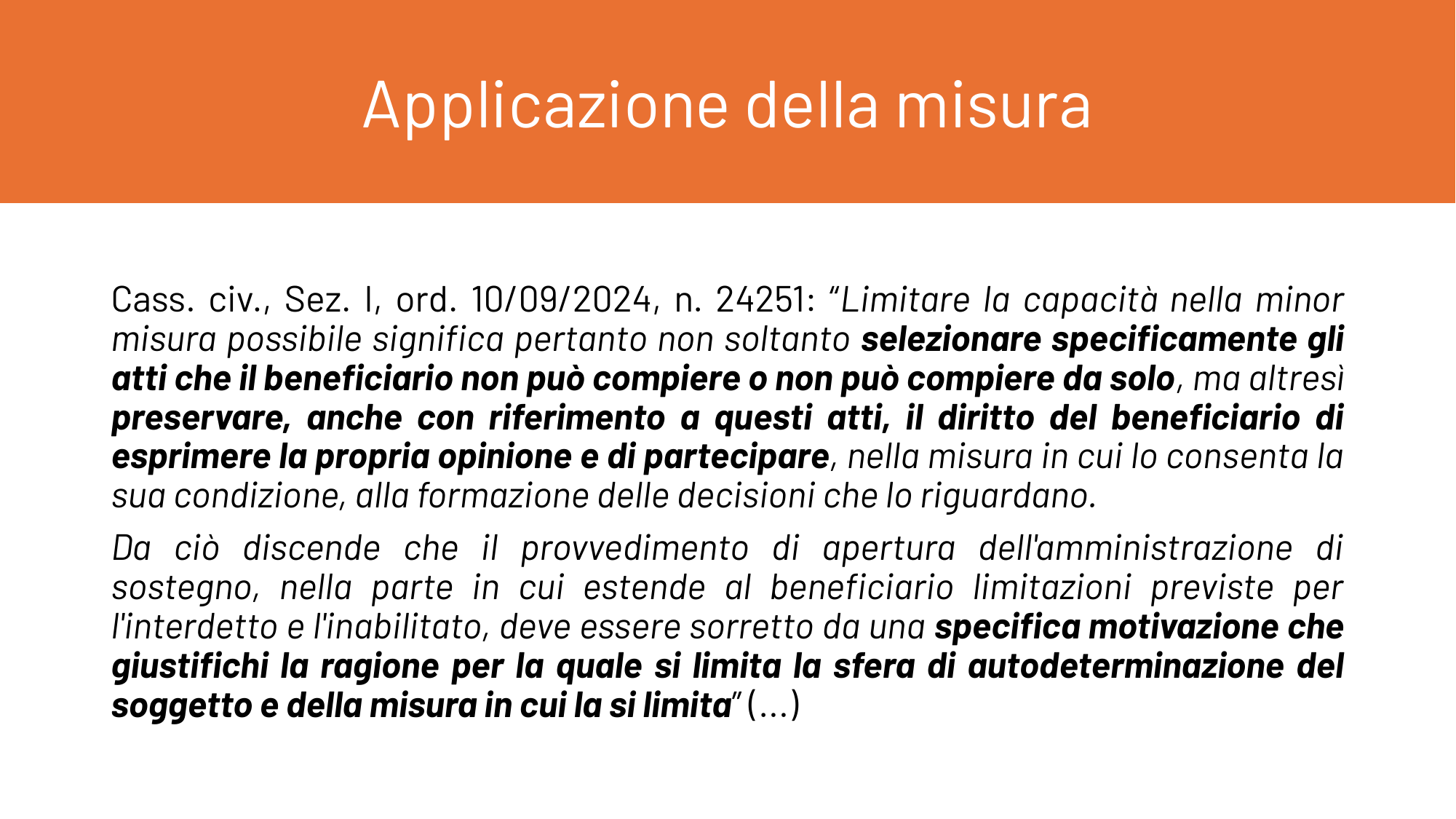

Applicazione della misura
#

Cass. civ., Sez. I, ord. 10/09/2024, n. 24251: “Limitare la capacità nella minor misura possibile significa pertanto non soltanto selezionare specificamente gli atti che il beneficiario non può compiere o non può compiere da solo, ma altresì preservare, anche con riferimento a questi atti, il diritto del beneficiario di esprimere la propria opinione e di partecipare, nella misura in cui lo consenta la sua condizione, alla formazione delle decisioni che lo riguardano.
Da ciò discende che il provvedimento di apertura dell'amministrazione di sostegno, nella parte in cui estende al beneficiario limitazioni previste per l'interdetto e l'inabilitato, deve essere sorretto da una specifica motivazione che giustifichi la ragione per la quale si limita la sfera di autodeterminazione del soggetto e della misura in cui la si limita” (...)